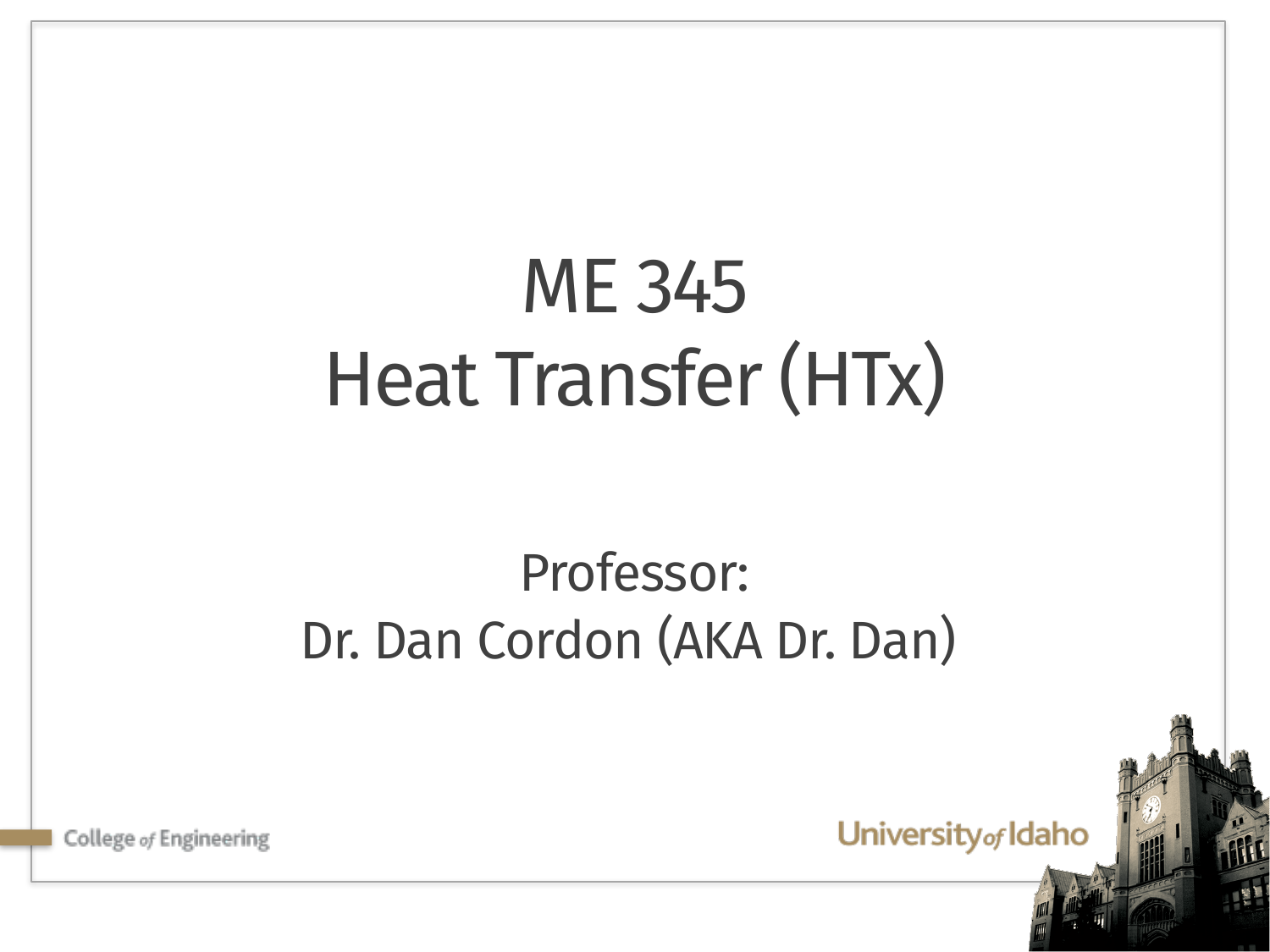

# ME 345 Heat Transfer (HTx)
Professor:
Dr. Dan Cordon (AKA Dr. Dan)